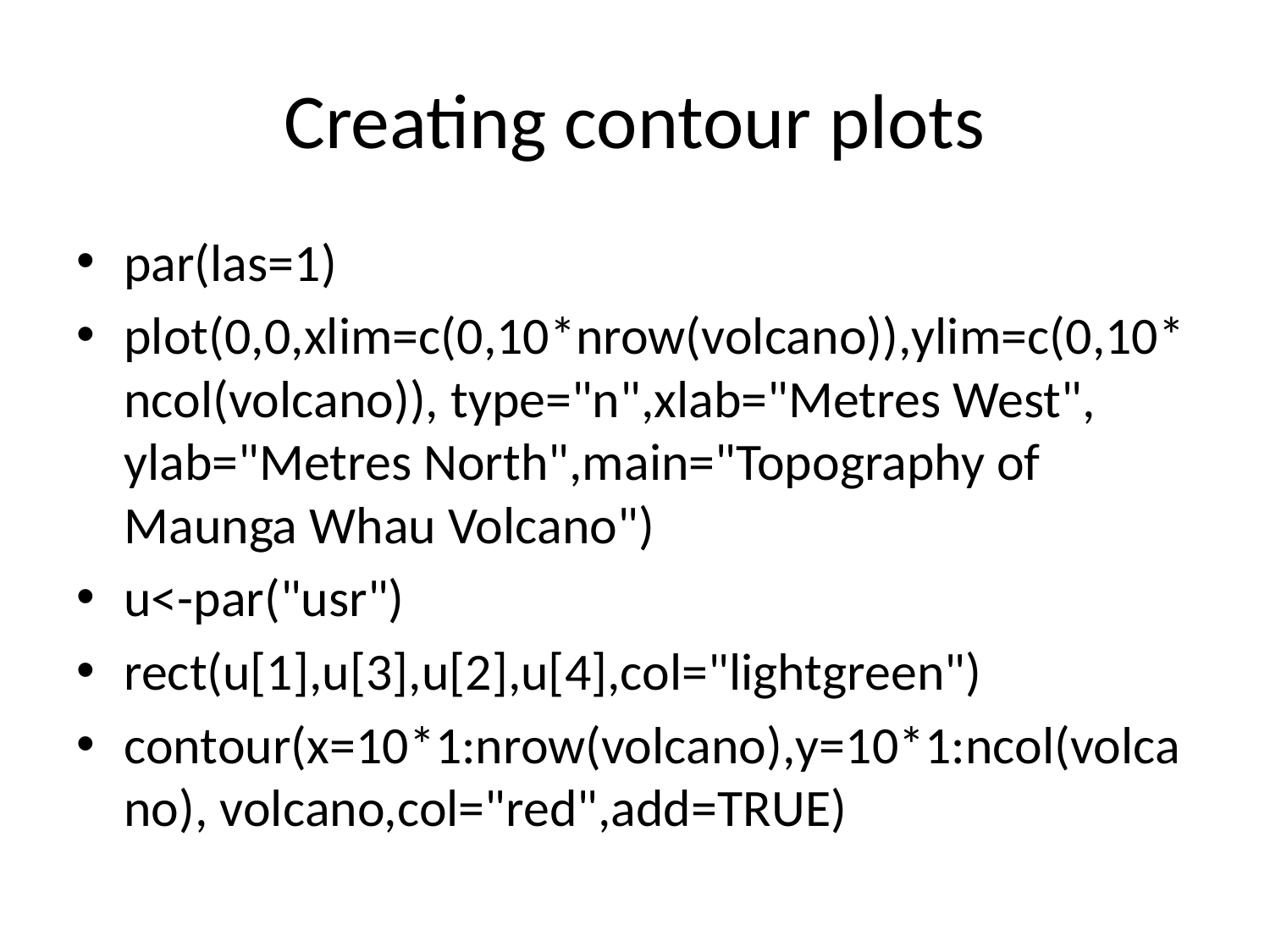

# Creating contour plots
par(las=1)
plot(0,0,xlim=c(0,10*nrow(volcano)),ylim=c(0,10*ncol(volcano)), type="n",xlab="Metres West", ylab="Metres North",main="Topography of Maunga Whau Volcano")
u<-par("usr")
rect(u[1],u[3],u[2],u[4],col="lightgreen")
contour(x=10*1:nrow(volcano),y=10*1:ncol(volcano), volcano,col="red",add=TRUE)